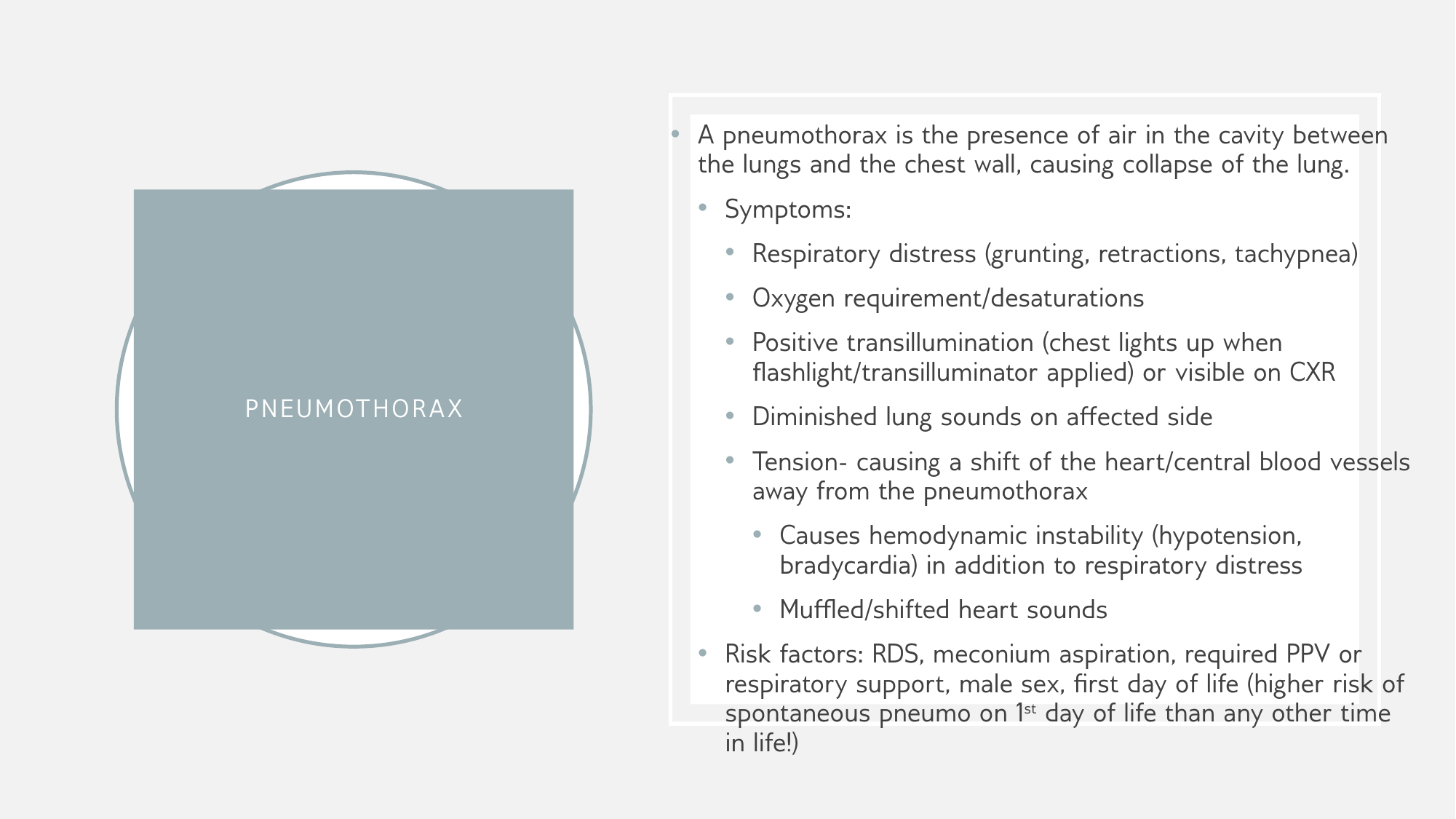

A pneumothorax is the presence of air in the cavity between the lungs and the chest wall, causing collapse of the lung.
Symptoms:
Respiratory distress (grunting, retractions, tachypnea)
Oxygen requirement/desaturations
Positive transillumination (chest lights up when flashlight/transilluminator applied) or visible on CXR
Diminished lung sounds on affected side
Tension- causing a shift of the heart/central blood vessels away from the pneumothorax
Causes hemodynamic instability (hypotension, bradycardia) in addition to respiratory distress
Muffled/shifted heart sounds
Risk factors: RDS, meconium aspiration, required PPV or respiratory support, male sex, first day of life (higher risk of spontaneous pneumo on 1st day of life than any other time in life!)

# Pneumothorax